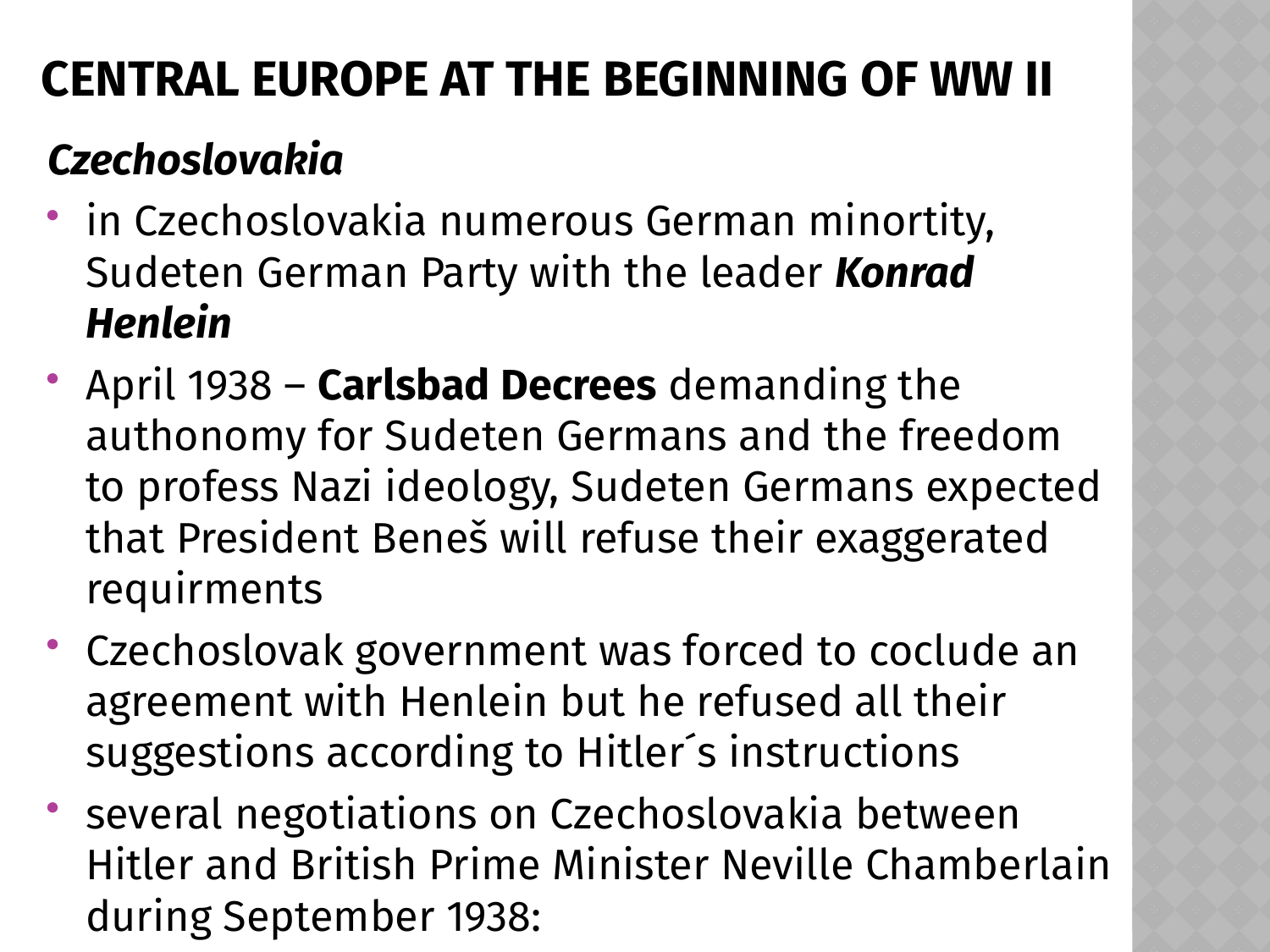

# Central Europe at the beginning of WW II
Czechoslovakia
in Czechoslovakia numerous German minortity, Sudeten German Party with the leader Konrad Henlein
April 1938 – Carlsbad Decrees demanding the authonomy for Sudeten Germans and the freedom to profess Nazi ideology, Sudeten Germans expected that President Beneš will refuse their exaggerated requirments
Czechoslovak government was forced to coclude an agreement with Henlein but he refused all their suggestions according to Hitler´s instructions
several negotiations on Czechoslovakia between Hitler and British Prime Minister Neville Chamberlain during September 1938: